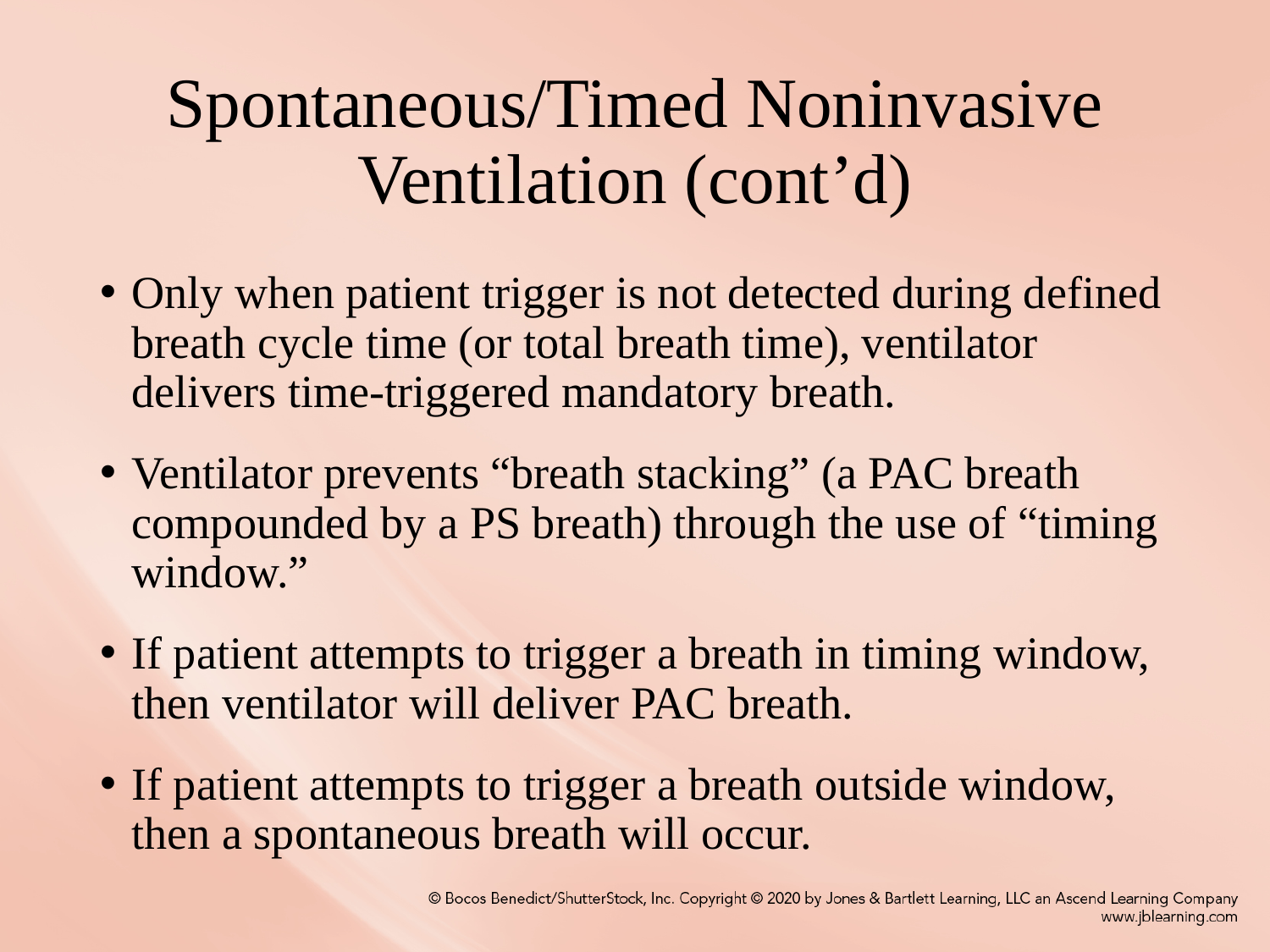

# Spontaneous/Timed Noninvasive Ventilation (cont’d)
Only when patient trigger is not detected during defined breath cycle time (or total breath time), ventilator delivers time-triggered mandatory breath.
Ventilator prevents “breath stacking” (a PAC breath compounded by a PS breath) through the use of “timing window.”
If patient attempts to trigger a breath in timing window, then ventilator will deliver PAC breath.
If patient attempts to trigger a breath outside window, then a spontaneous breath will occur.